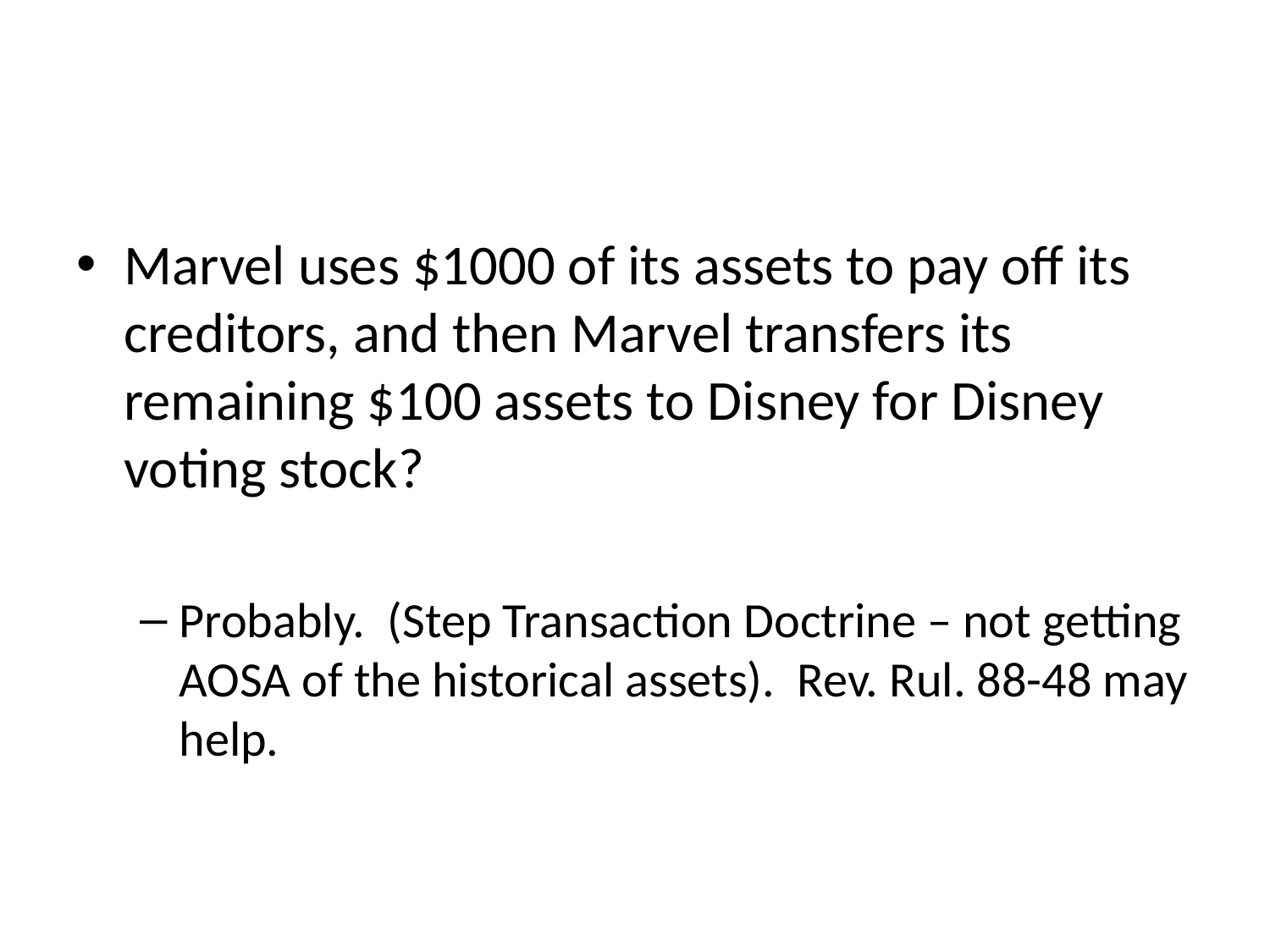

#
Marvel uses $1000 of its assets to pay off its creditors, and then Marvel transfers its remaining $100 assets to Disney for Disney voting stock?

Probably.  (Step Transaction Doctrine – not getting AOSA of the historical assets).  Rev. Rul. 88-48 may help.